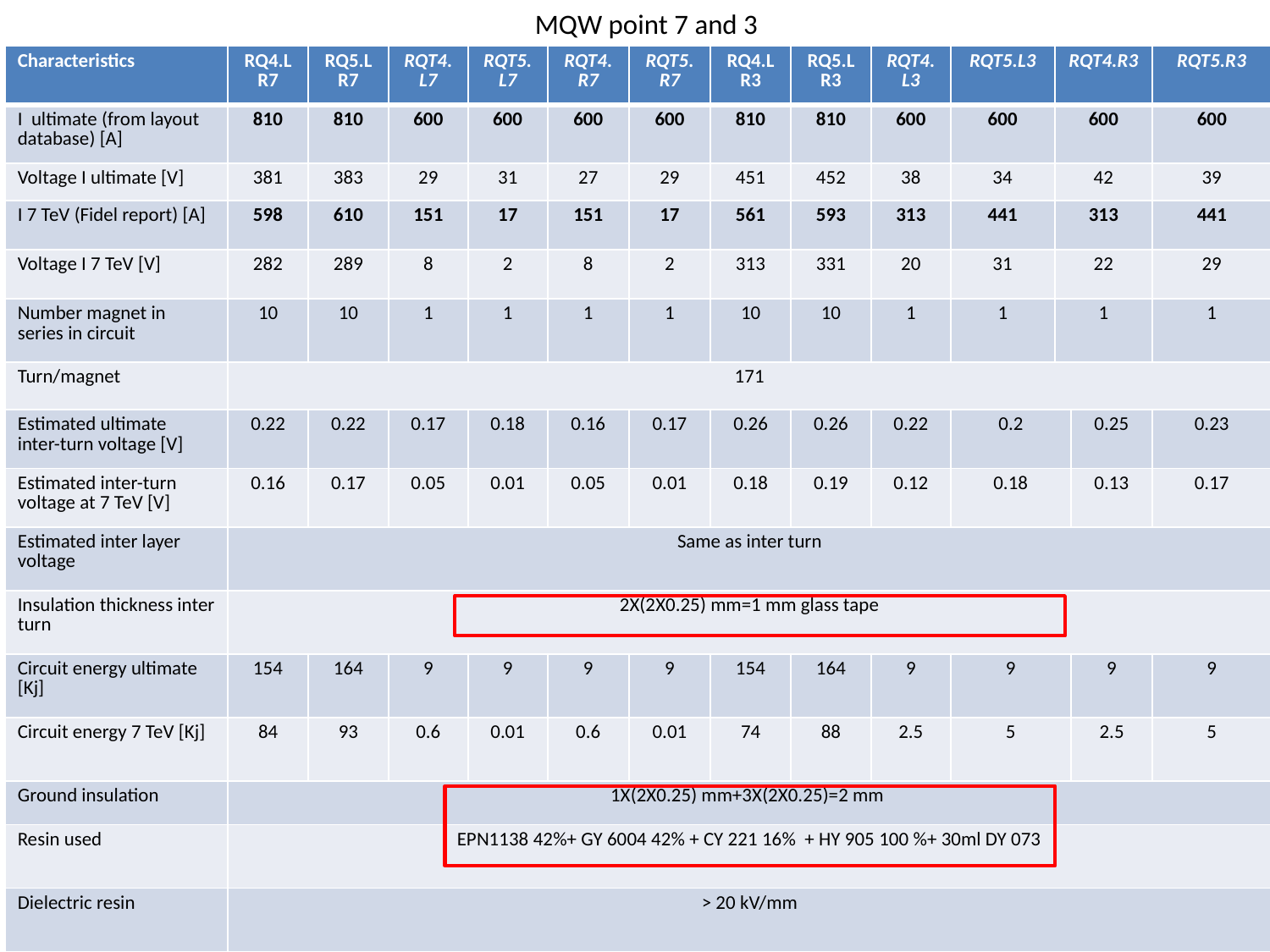

# MQW point 7 and 3
| Characteristics | RQ4.LR7 | RQ5.LR7 | RQT4.L7 | RQT5.L7 | RQT4.R7 | RQT5.R7 | RQ4.LR3 | RQ5.LR3 | RQT4.L3 | RQT5.L3 | RQT4.R3 |  | RQT5.R3 |
| --- | --- | --- | --- | --- | --- | --- | --- | --- | --- | --- | --- | --- | --- |
| I ultimate (from layout database) [A] | 810 | 810 | 600 | 600 | 600 | 600 | 810 | 810 | 600 | 600 | 600 |  | 600 |
| Voltage I ultimate [V] | 381 | 383 | 29 | 31 | 27 | 29 | 451 | 452 | 38 | 34 | 42 |  | 39 |
| I 7 TeV (Fidel report) [A] | 598 | 610 | 151 | 17 | 151 | 17 | 561 | 593 | 313 | 441 | 313 |  | 441 |
| Voltage I 7 TeV [V] | 282 | 289 | 8 | 2 | 8 | 2 | 313 | 331 | 20 | 31 | 22 |  | 29 |
| Number magnet in series in circuit | 10 | 10 | 1 | 1 | 1 | 1 | 10 | 10 | 1 | 1 | 1 |  | 1 |
| Turn/magnet | 171 |  |  |  |  |  |  |  |  |  |  |  |  |
| Estimated ultimate inter-turn voltage [V] | 0.22 | 0.22 | 0.17 | 0.18 | 0.16 | 0.17 | 0.26 | 0.26 | 0.22 | 0.2 |  | 0.25 | 0.23 |
| Estimated inter-turn voltage at 7 TeV [V] | 0.16 | 0.17 | 0.05 | 0.01 | 0.05 | 0.01 | 0.18 | 0.19 | 0.12 | 0.18 |  | 0.13 | 0.17 |
| Estimated inter layer voltage | Same as inter turn |  |  |  |  |  |  |  |  |  |  |  |  |
| Insulation thickness inter turn | 2X(2X0.25) mm=1 mm glass tape |  |  |  |  |  |  |  |  |  |  |  |  |
| Circuit energy ultimate [Kj] | 154 | 164 | 9 | 9 | 9 | 9 | 154 | 164 | 9 | 9 |  | 9 | 9 |
| Circuit energy 7 TeV [Kj] | 84 | 93 | 0.6 | 0.01 | 0.6 | 0.01 | 74 | 88 | 2.5 | 5 |  | 2.5 | 5 |
| Ground insulation | 1X(2X0.25) mm+3X(2X0.25)=2 mm |  |  |  |  |  |  |  |  |  |  |  |  |
| Resin used | EPN1138 42%+ GY 6004 42% + CY 221 16% + HY 905 100 %+ 30ml DY 073 |  |  |  |  |  |  |  |  |  |  |  |  |
| Dielectric resin | > 20 kV/mm |  |  |  |  |  |  |  |  |  |  |  |  |